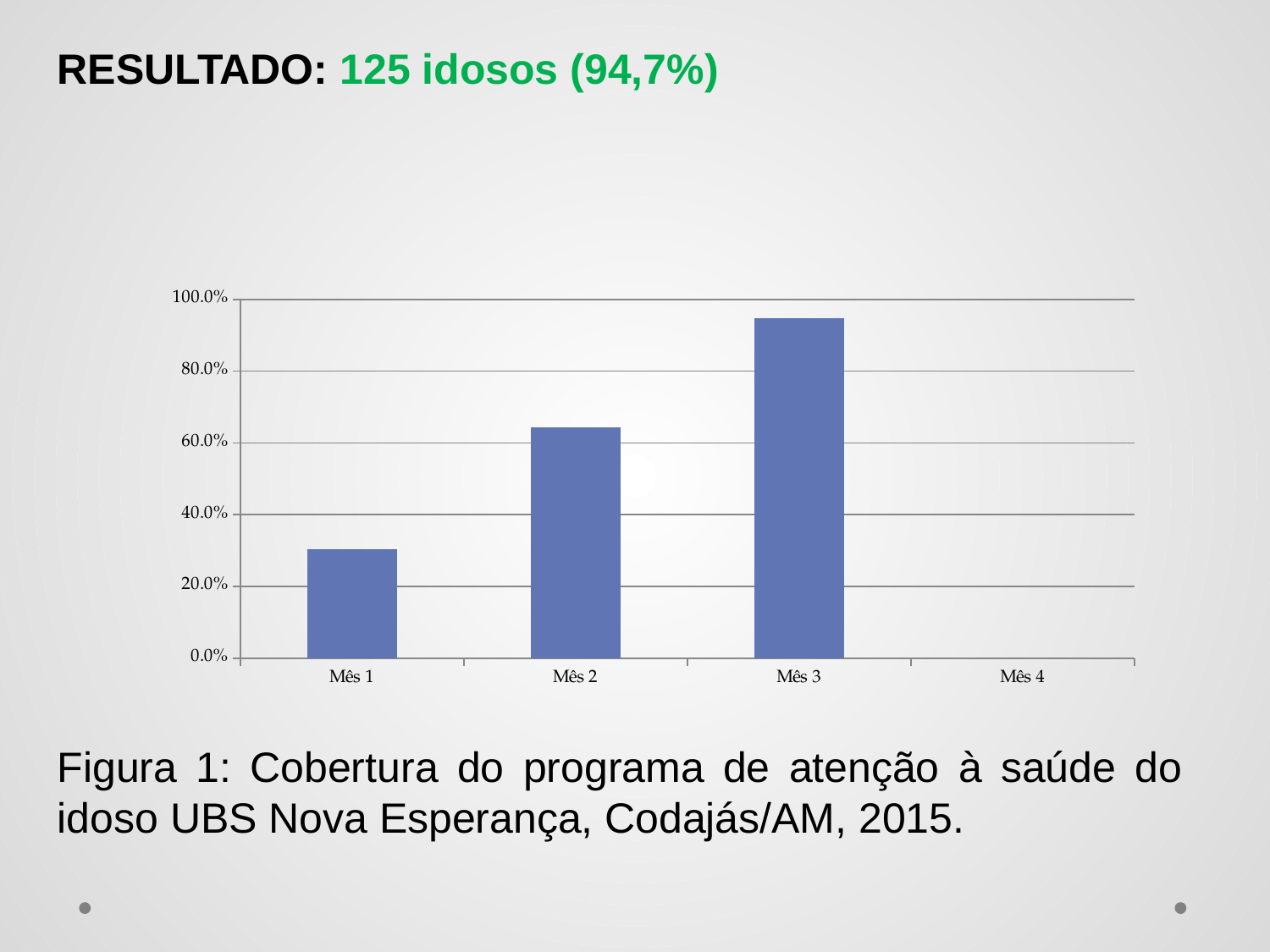

RESULTADO: 125 idosos (94,7%)

Figura 1: Cobertura do programa de atenção à saúde do idoso UBS Nova Esperança, Codajás/AM, 2015.

### Chart

| Category | Cobertura do programa de atenção à saúde do idoso na unidade de saúde |
|---|---|
| Mês 1 | 0.3030303030303033 |
| Mês 2 | 0.6439393939393989 |
| Mês 3 | 0.9469696969697013 |
| Mês 4 | 0.0 |